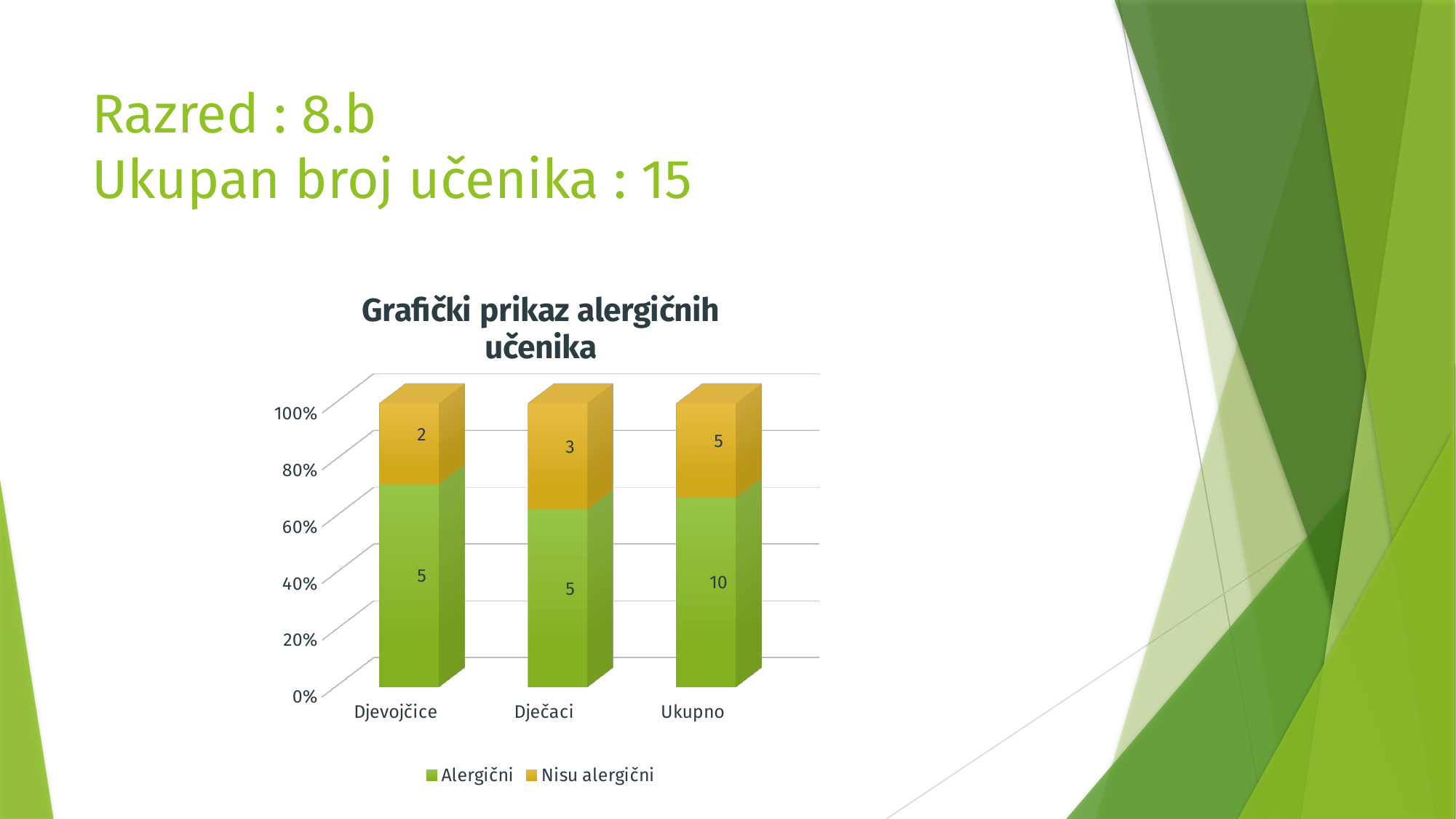

# Razred : 8.b Ukupan broj učenika : 15

[unsupported chart]